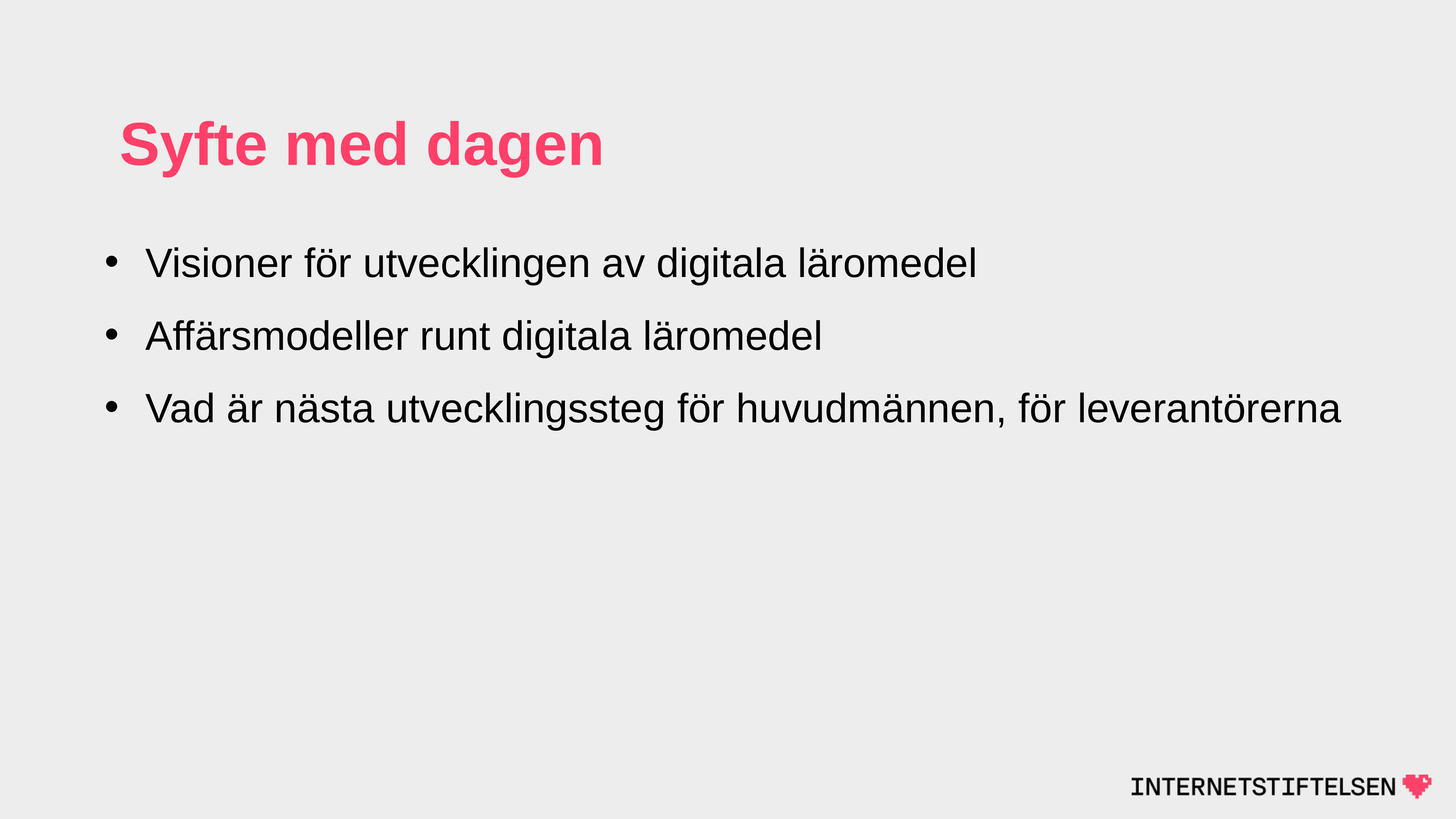

# Syfte med dagen
Visioner för utvecklingen av digitala läromedel
Affärsmodeller runt digitala läromedel
Vad är nästa utvecklingssteg för huvudmännen, för leverantörerna